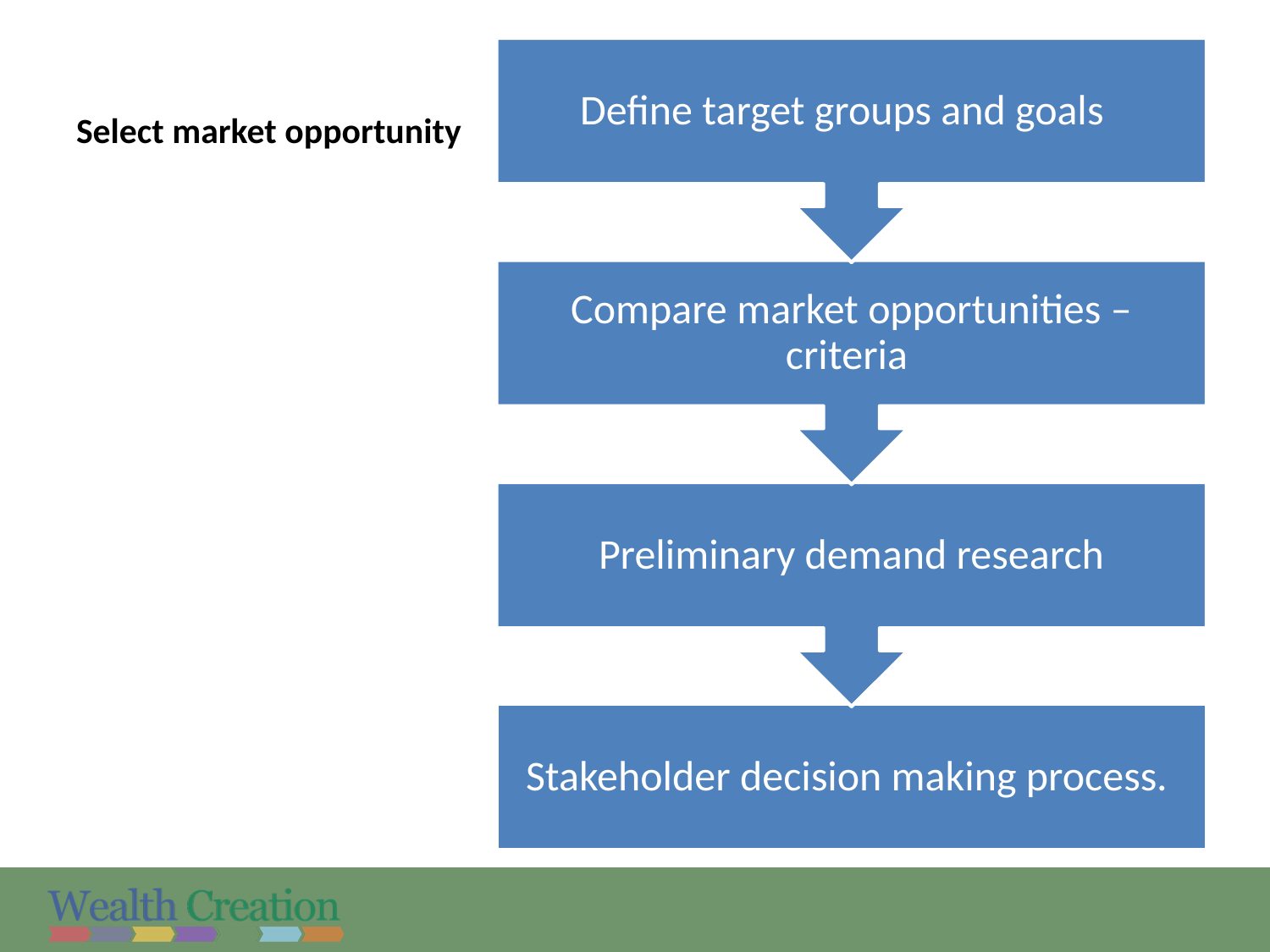

# Select market opportunity
Stakeholder decision making process.
Preliminary demand research
Compare market opportunities – criteria
Define target groups and goals